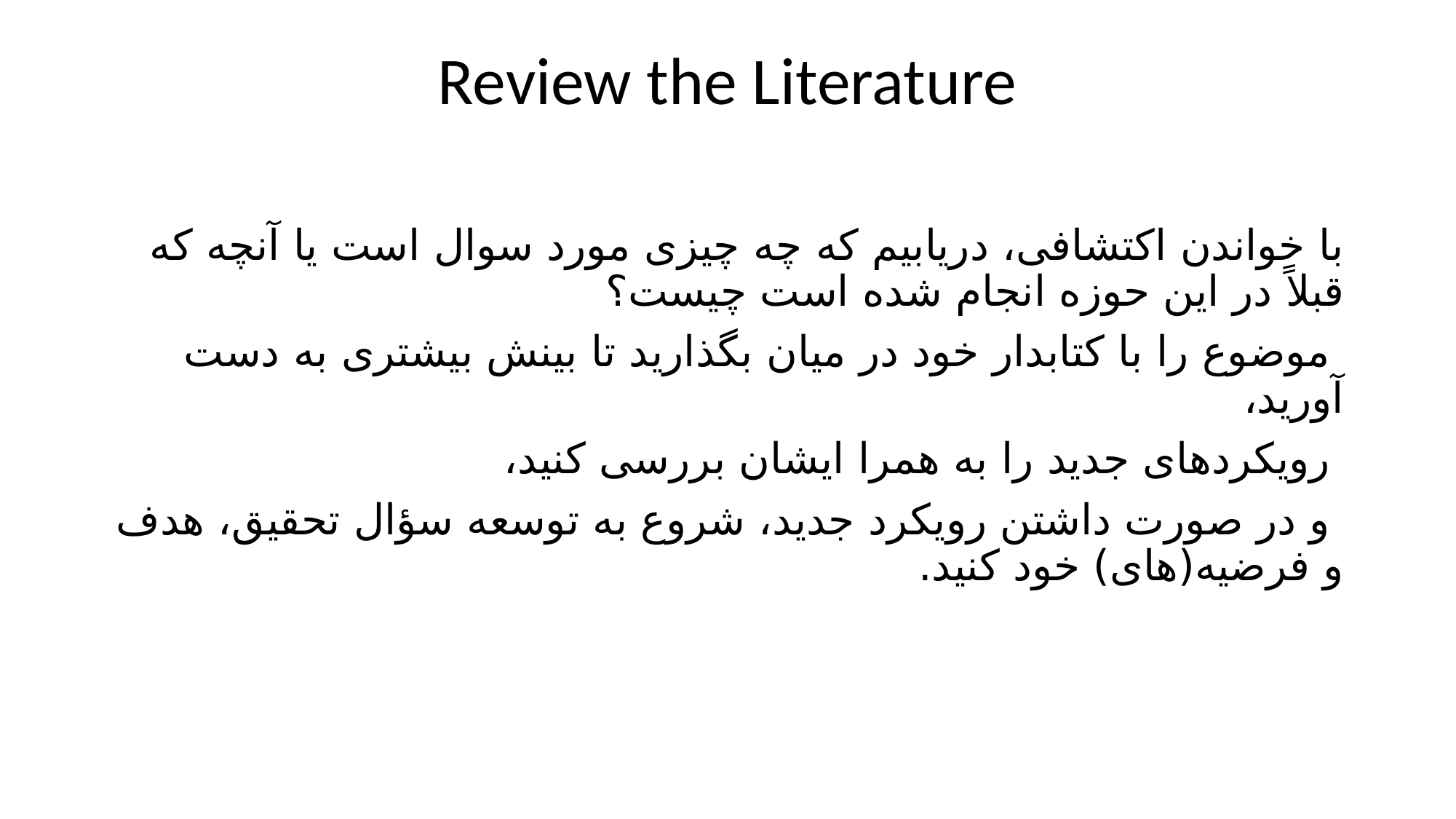

# Review the Literature
با خواندن اکتشافی، دریابیم که چه چیزی مورد سوال است یا آنچه که قبلاً در این حوزه انجام شده است چیست؟
 موضوع را با کتابدار خود در میان بگذارید تا بینش بیشتری به دست آورید،
 رویکردهای جدید را به همرا ایشان بررسی کنید،
 و در صورت داشتن رویکرد جدید، شروع به توسعه سؤال تحقیق، هدف و فرضیه(های) خود کنید.